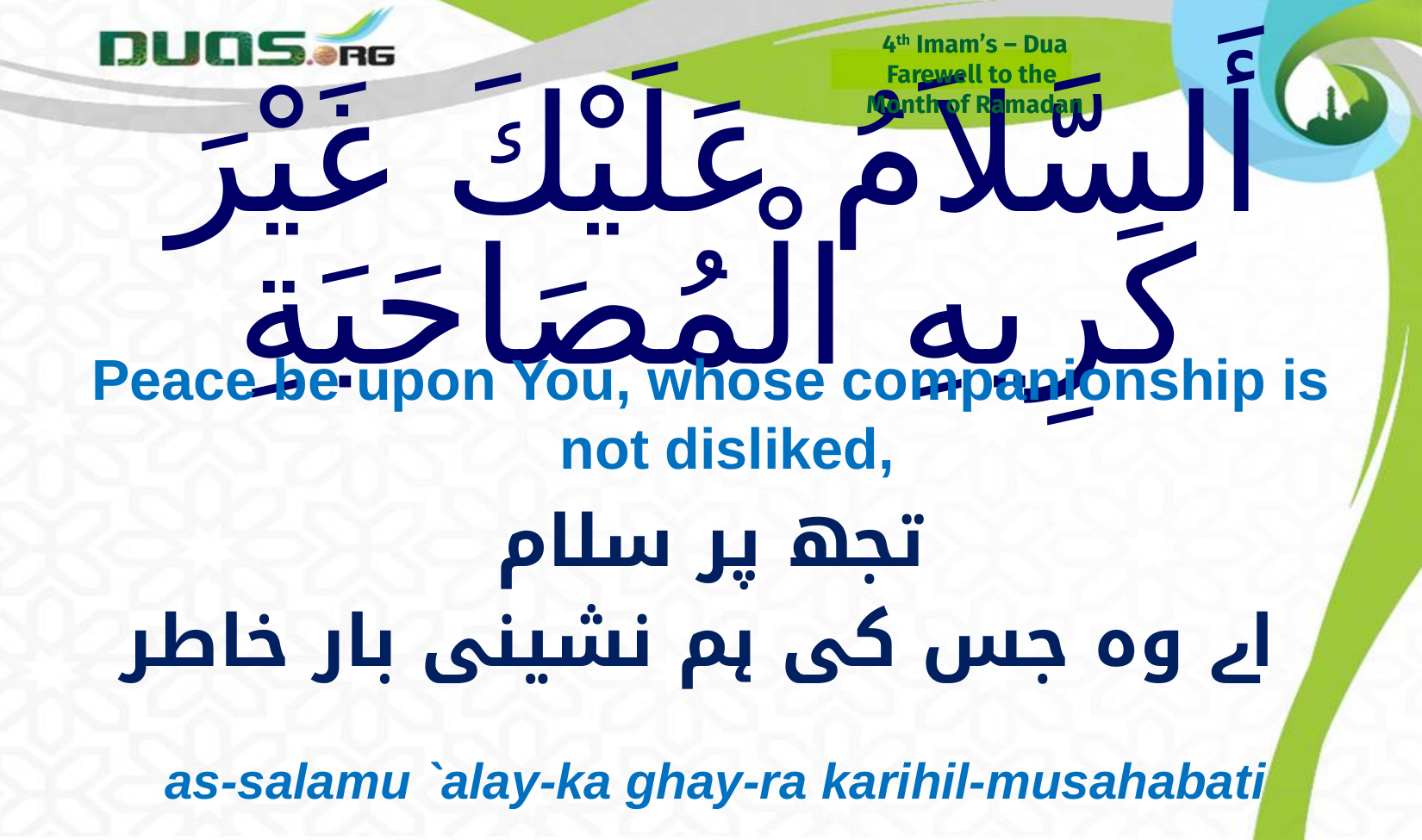

4th Imam’s – Dua
Farewell to the
Month of Ramadan

# أَلسَّلاَمُ عَلَيْكَ غَيْرَ كَرِيهِ الْمُصَاحَبَةِ
Peace be upon You, whose companionship is not disliked,
تجھ پر سلام
اے وہ جس کی ہم نشینی بار خاطر
as-salamu `alay-ka ghay-ra karihil-musahabati